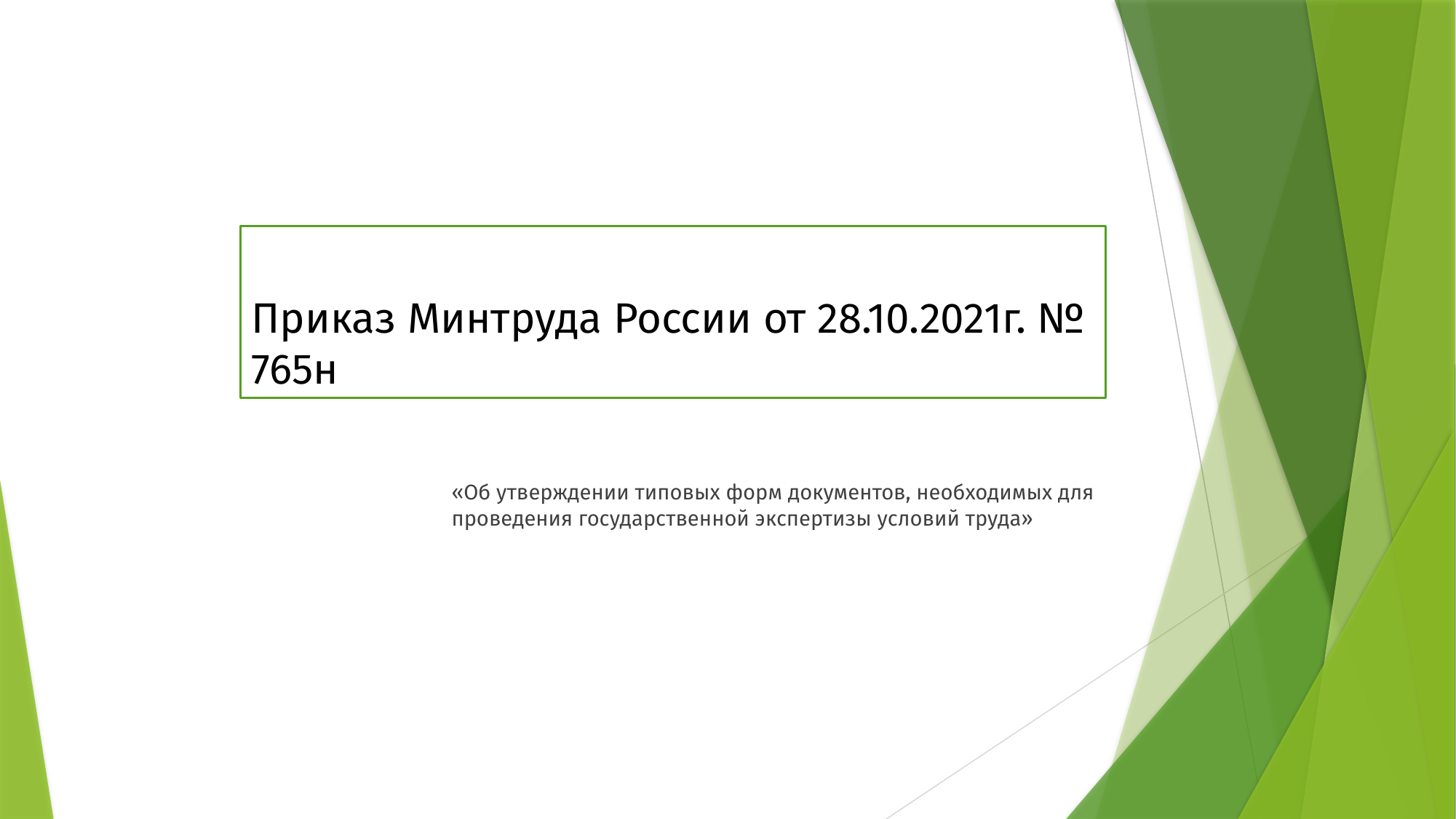

# Приказ Минтруда России от 28.10.2021г. № 765н
«Об утверждении типовых форм документов, необходимых для проведения государственной экспертизы условий труда»